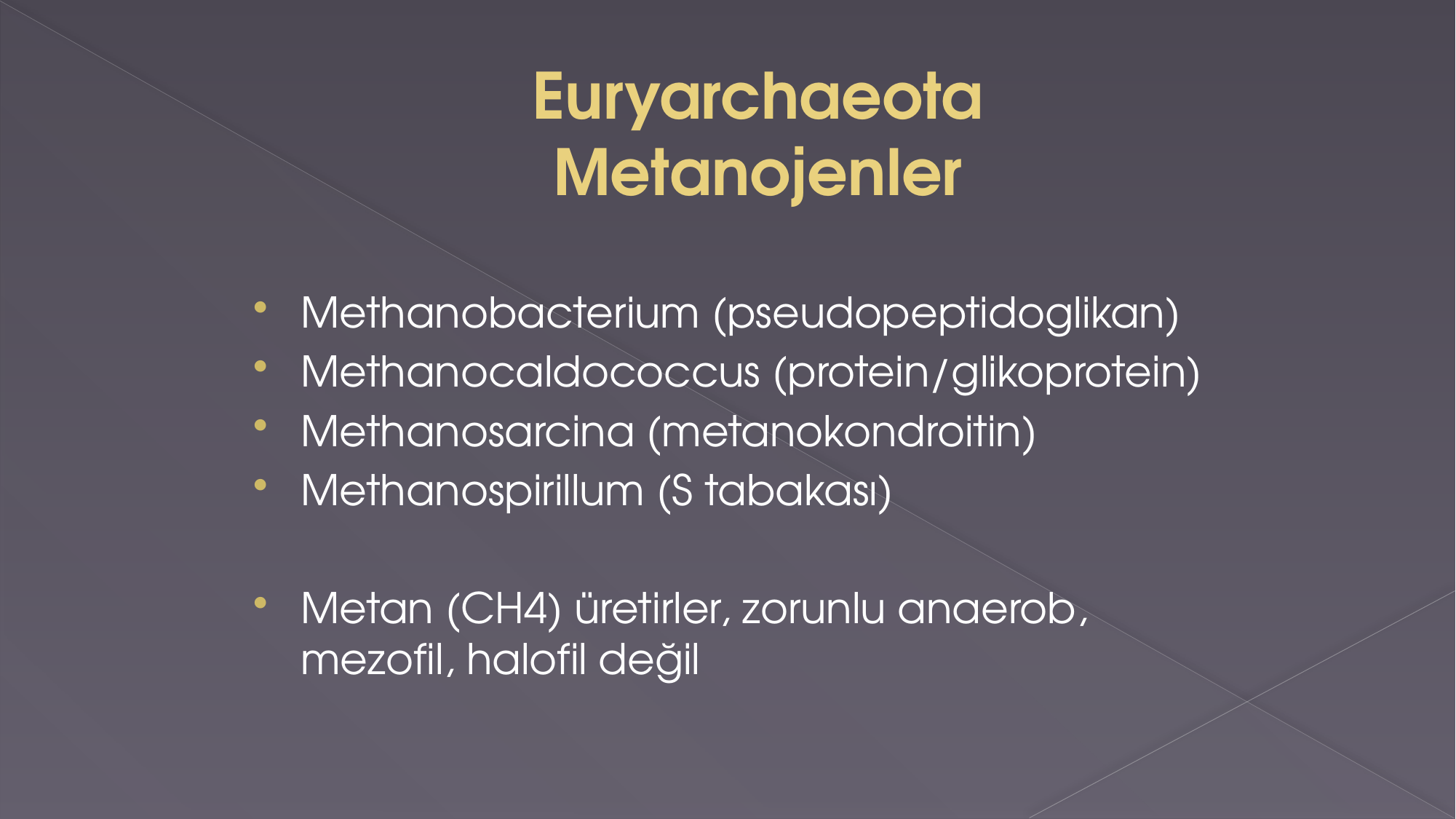

# Euryarchaeota Metanojenler
Methanobacterium (pseudopeptidoglikan)
Methanocaldococcus (protein/glikoprotein)
Methanosarcina (metanokondroitin)
Methanospirillum (S tabakası)

Metan (CH4) üretirler, zorunlu anaerob, mezofil, halofil değil